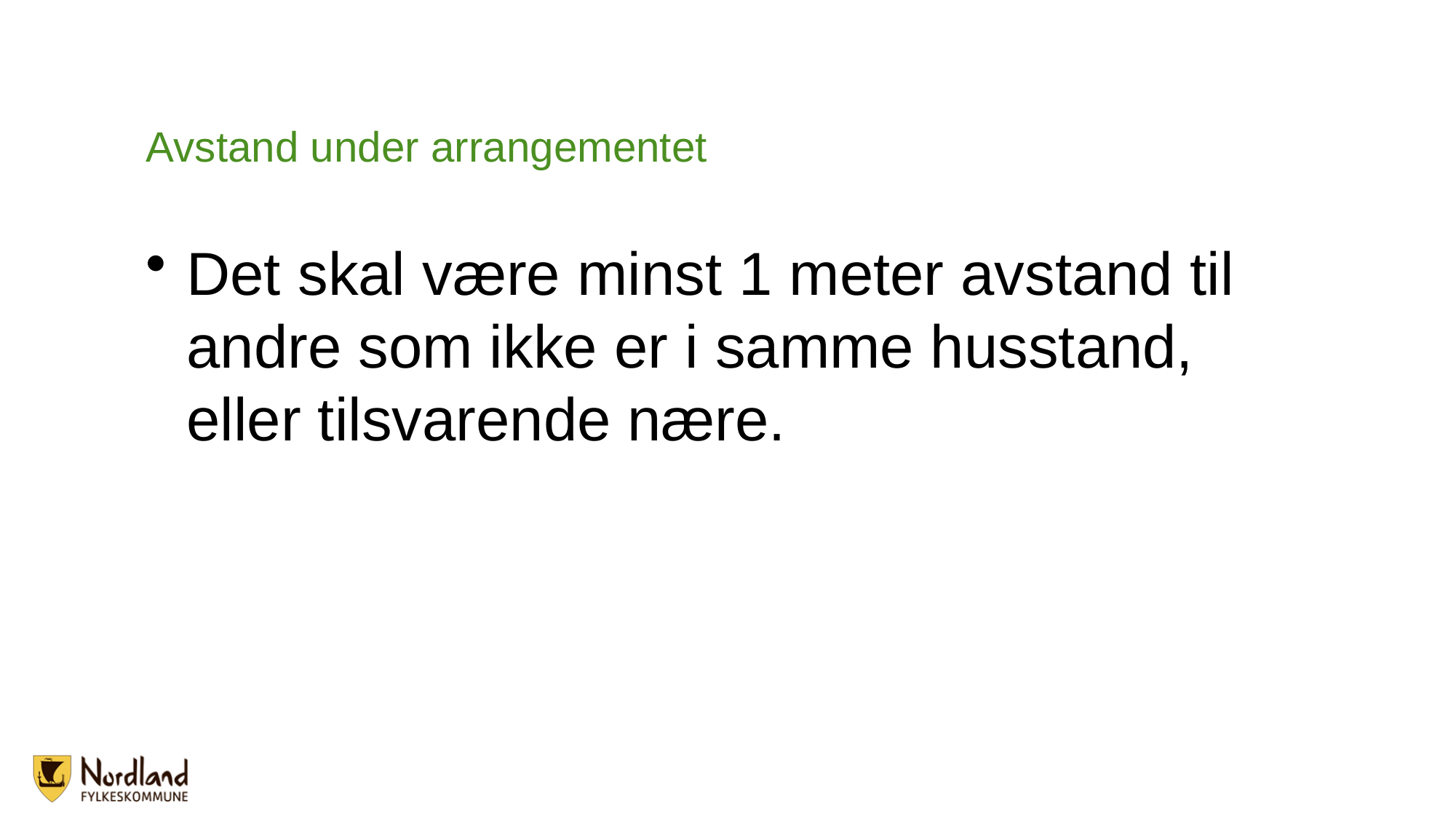

# Avstand under arrangementet
Det skal være minst 1 meter avstand til andre som ikke er i samme husstand, eller tilsvarende nære.